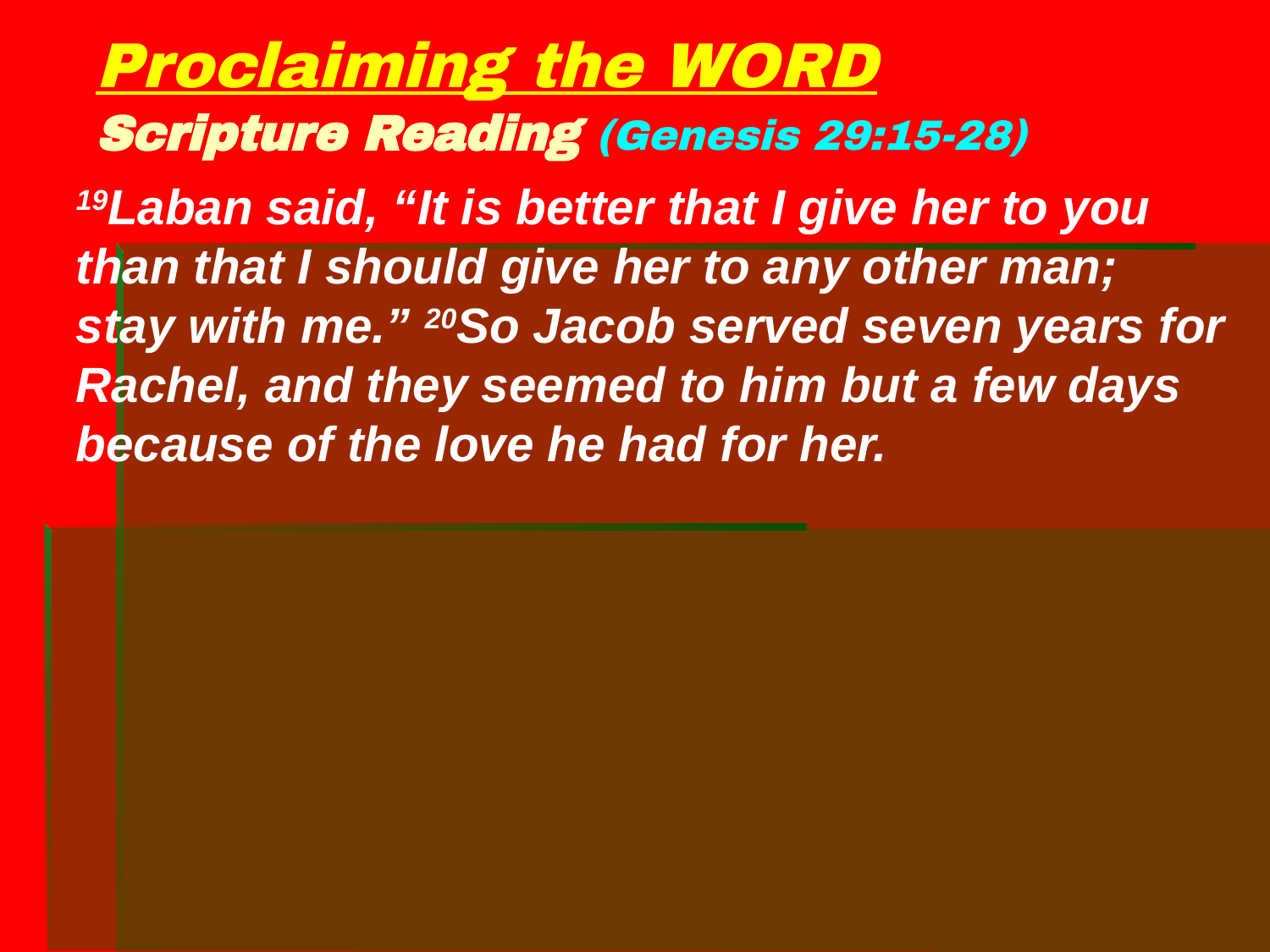

# Proclaiming the WORD Scripture Reading (Genesis 29:15-28)
19Laban said, “It is better that I give her to you than that I should give her to any other man; stay with me.” 20So Jacob served seven years for Rachel, and they seemed to him but a few days because of the love he had for her.